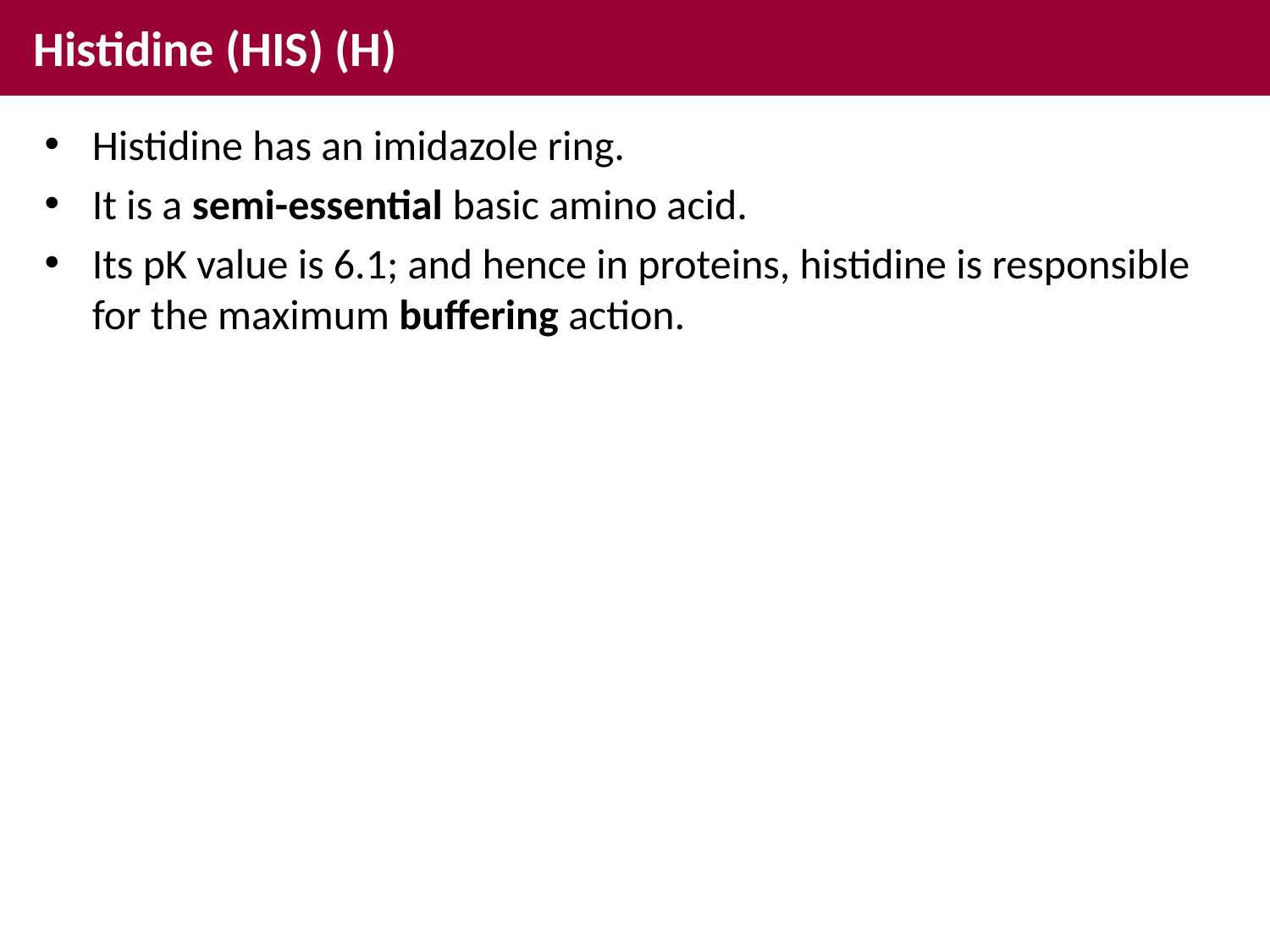

Histidine (HIS) (H)
Histidine has an imidazole ring.
It is a semi-essential basic amino acid.
Its pK value is 6.1; and hence in proteins, histidine is responsible for the maximum buffering action.